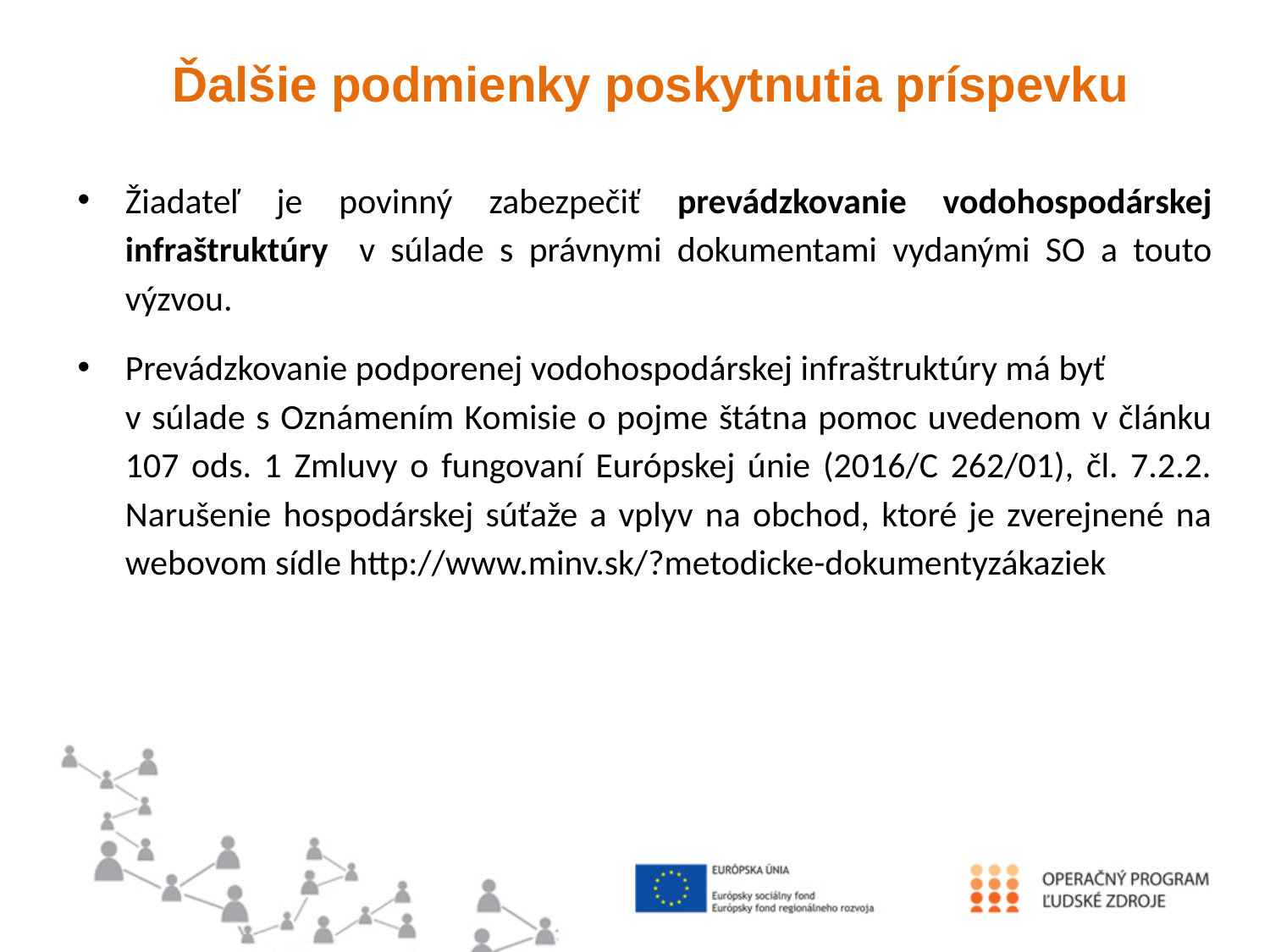

#
Ďalšie podmienky poskytnutia príspevku

Žiadateľ je povinný zabezpečiť prevádzkovanie vodohospodárskej infraštruktúry  v súlade s právnymi dokumentami vydanými SO a touto výzvou.
Prevádzkovanie podporenej vodohospodárskej infraštruktúry má byť              v súlade s Oznámením Komisie o pojme štátna pomoc uvedenom v článku 107 ods. 1 Zmluvy o fungovaní Európskej únie (2016/C 262/01), čl. 7.2.2. Narušenie hospodárskej súťaže a vplyv na obchod, ktoré je zverejnené na webovom sídle http://www.minv.sk/?metodicke-dokumentyzákaziek